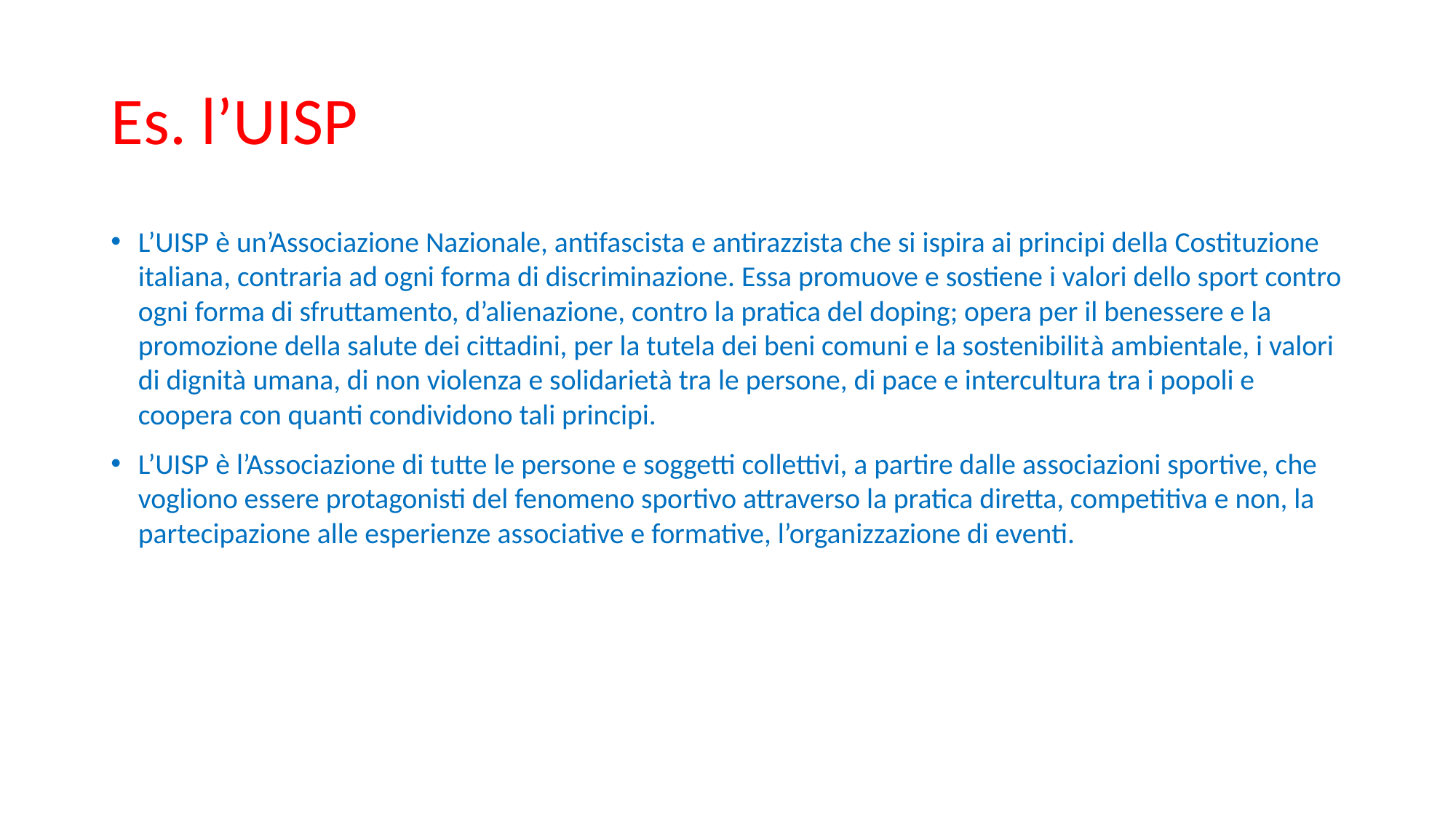

# Es. l’UISP
L’UISP è un’Associazione Nazionale, antifascista e antirazzista che si ispira ai principi della Costituzione italiana, contraria ad ogni forma di discriminazione. Essa promuove e sostiene i valori dello sport contro ogni forma di sfruttamento, d’alienazione, contro la pratica del doping; opera per il benessere e la promozione della salute dei cittadini, per la tutela dei beni comuni e la sostenibilità ambientale, i valori di dignità umana, di non violenza e solidarietà tra le persone, di pace e intercultura tra i popoli e coopera con quanti condividono tali principi.
L’UISP è l’Associazione di tutte le persone e soggetti collettivi, a partire dalle associazioni sportive, che vogliono essere protagonisti del fenomeno sportivo attraverso la pratica diretta, competitiva e non, la partecipazione alle esperienze associative e formative, l’organizzazione di eventi.